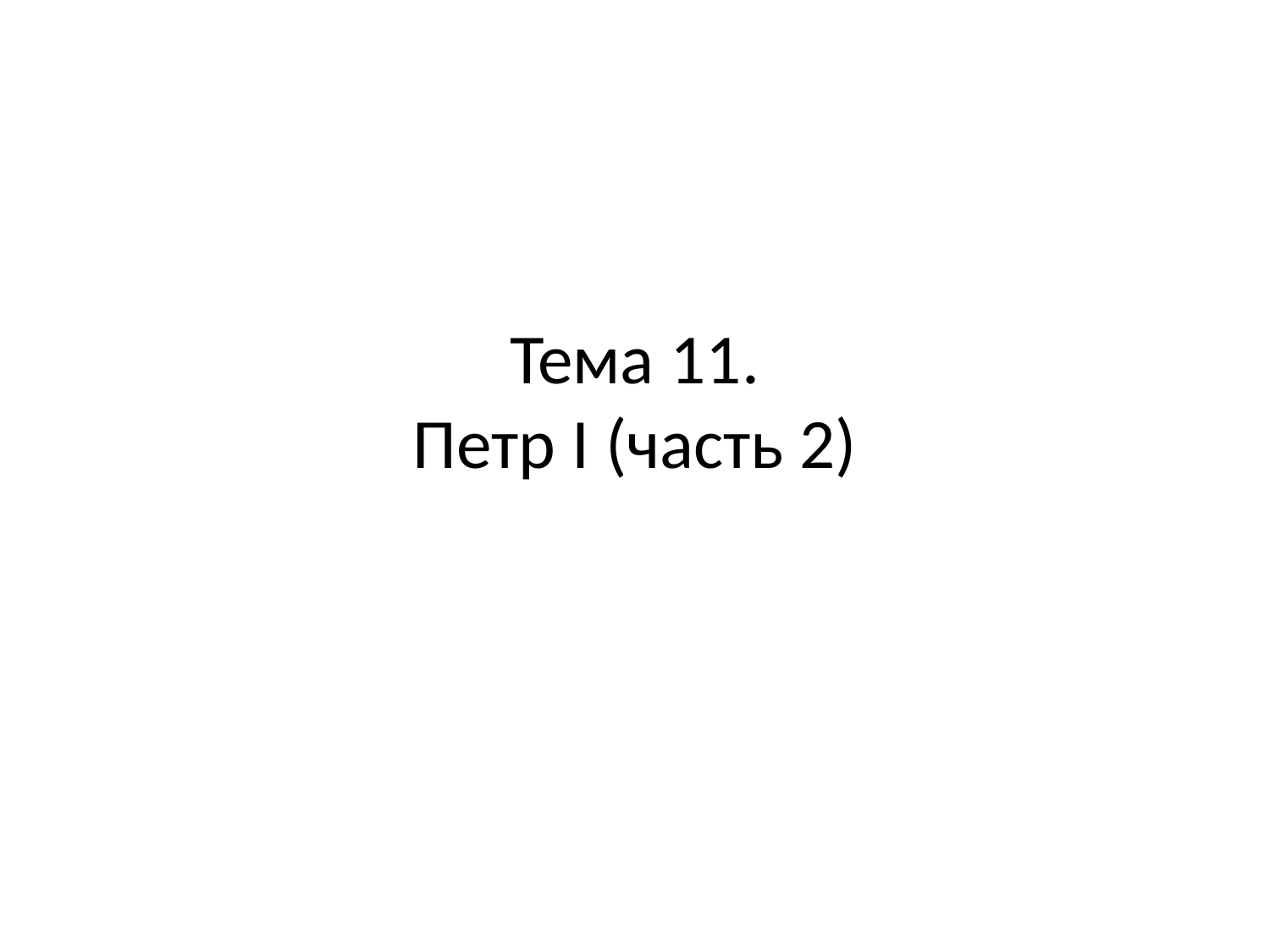

# Тема 11. Петр I (часть 2)